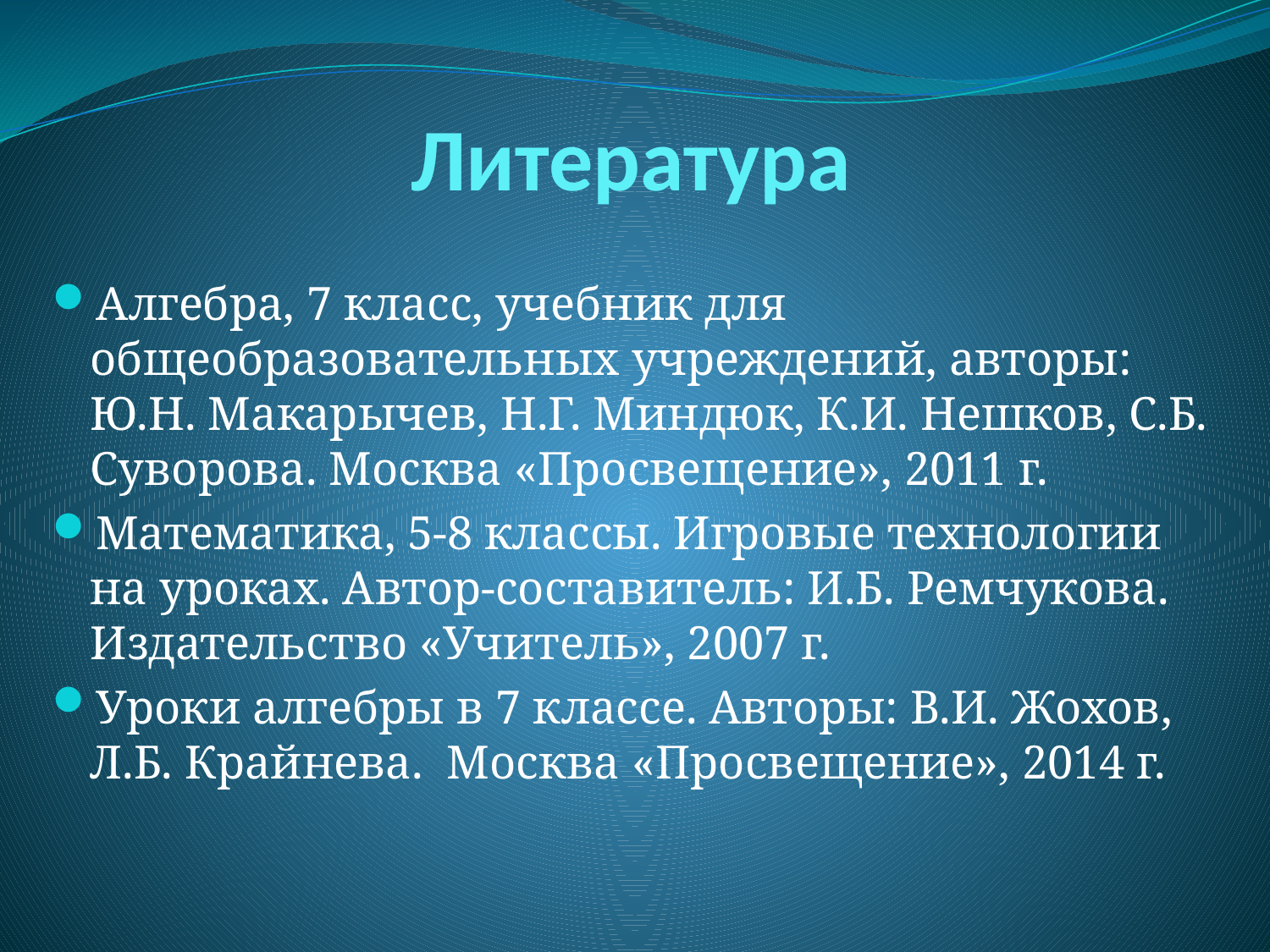

# Литература
Алгебра, 7 класс, учебник для общеобразовательных учреждений, авторы: Ю.Н. Макарычев, Н.Г. Миндюк, К.И. Нешков, С.Б. Суворова. Москва «Просвещение», 2011 г.
Математика, 5-8 классы. Игровые технологии на уроках. Автор-составитель: И.Б. Ремчукова. Издательство «Учитель», 2007 г.
Уроки алгебры в 7 классе. Авторы: В.И. Жохов, Л.Б. Крайнева.  Москва «Просвещение», 2014 г.